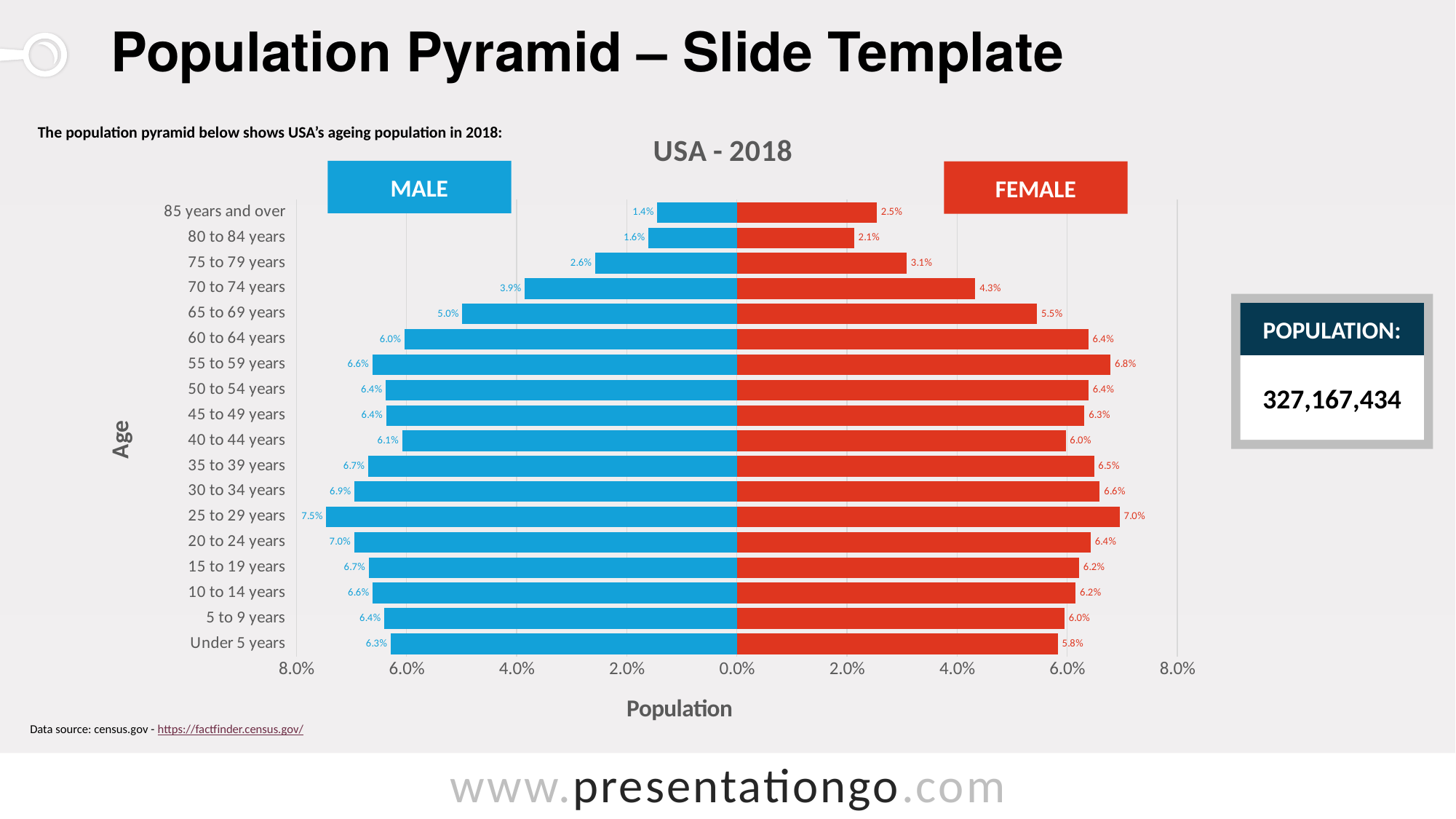

# Population Pyramid – Slide Template
The population pyramid below shows USA’s ageing population in 2018:

### Chart: USA - 2018

| Category | Male | Female |
|---|---|---|
| Under 5 years | -0.0628826727984284 | 0.058288036428603675 |
| 5 to 9 years | -0.06402330152536036 | 0.059502084317604044 |
| 10 to 14 years | -0.06615110398813609 | 0.06155603250578457 |
| 15 to 19 years | -0.06687144750935368 | 0.06216809443072492 |
| 20 to 24 years | -0.06951926292401367 | 0.06427434366151445 |
| 25 to 29 years | -0.07459155052093489 | 0.0695194203305126 |
| 30 to 34 years | -0.06945921154110622 | 0.06591320803387136 |
| 35 to 39 years | -0.06696629096053099 | 0.06488483366428519 |
| 40 to 44 years | -0.0608048800549032 | 0.05972636328187356 |
| 45 to 49 years | -0.0637006091262003 | 0.06313670564441416 |
| 50 to 54 years | -0.06378260570236538 | 0.06388482616603576 |
| 55 to 59 years | -0.06621618861531162 | 0.06788570535836648 |
| 60 to 64 years | -0.060383639091337676 | 0.06385325522345672 |
| 65 to 69 years | -0.04986581563174114 | 0.05451787445647855 |
| 70 to 74 years | -0.038548519348315394 | 0.043328143480719304 |
| 75 to 79 years | -0.025722757895880223 | 0.030850580637032603 |
| 80 to 84 years | -0.01607638079128049 | 0.021301906292901317 |
| 85 years and over | -0.014433761974800277 | 0.025408586085820747 |
MALE
FEMALE

POPULATION:
327,167,434
Data source: census.gov - https://factfinder.census.gov/